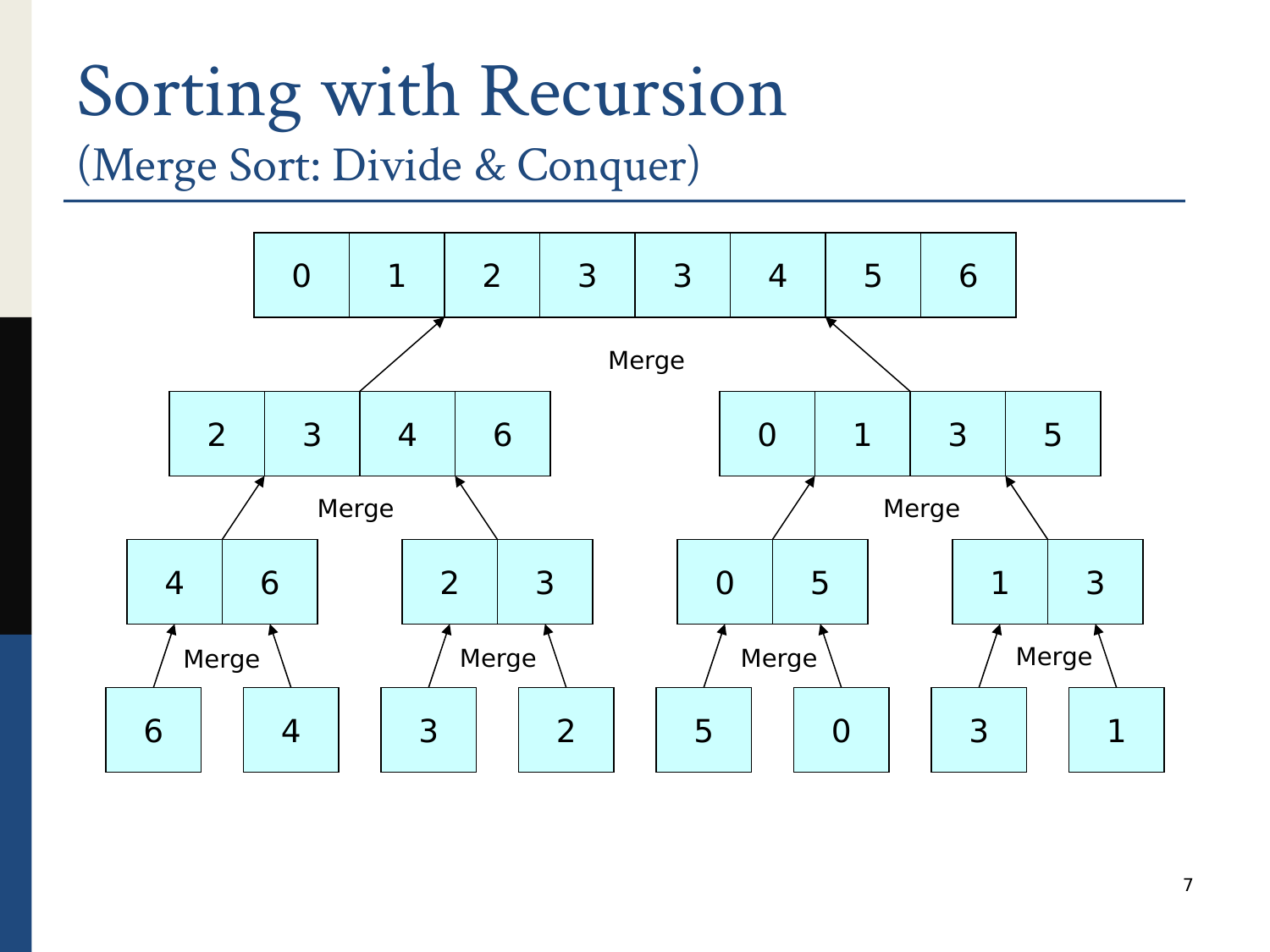

# Sorting with Recursion (Merge Sort: Divide & Conquer)
0
1
2
3
3
4
5
6

 Merge
2
3
4
6
0
1
3
5

 Merge
 Merge
4
6
2
3
0
5
1
3
 Merge
 Merge
 Merge
 Merge
6
4
3
2
5
0
3
1
7